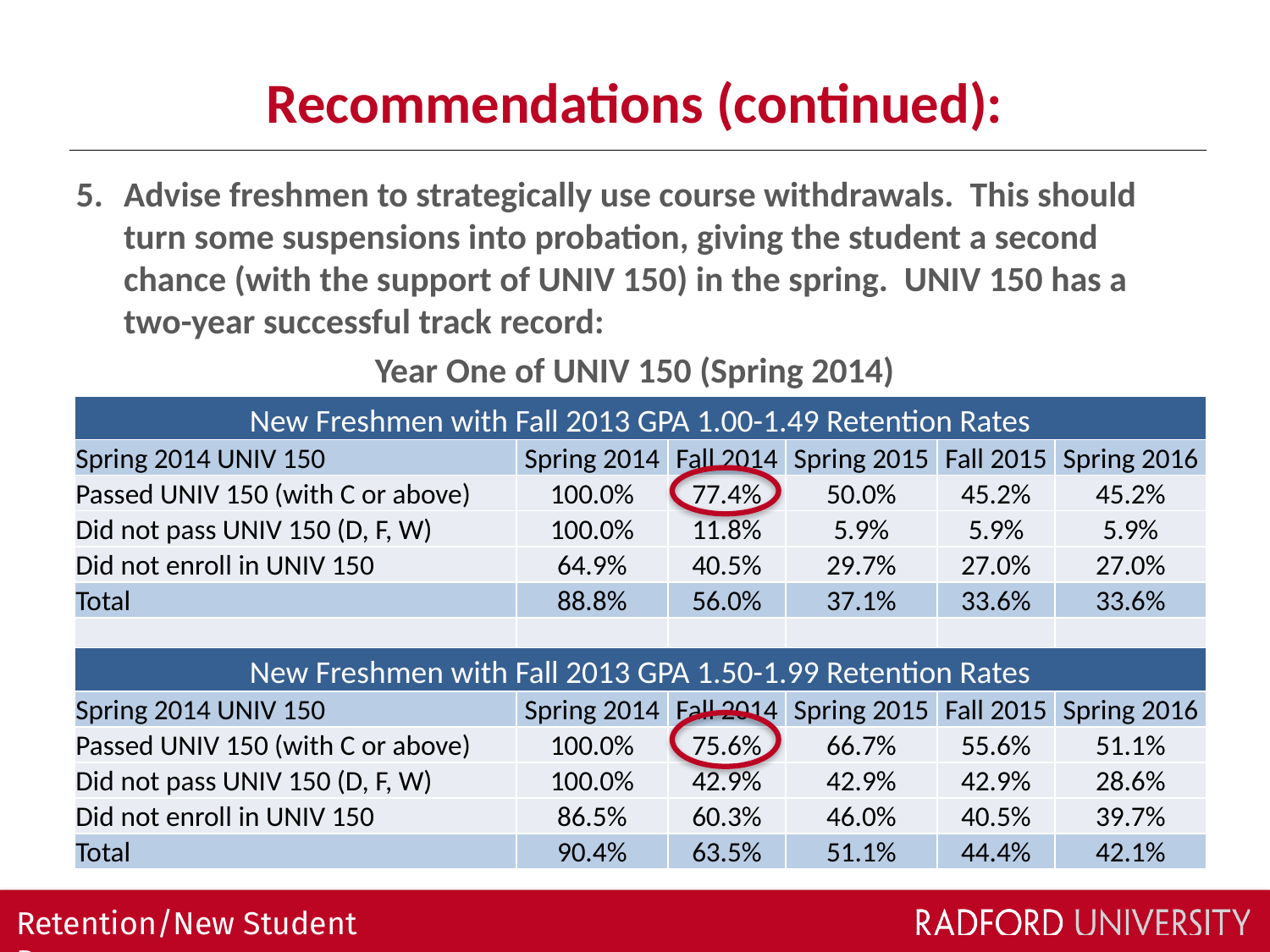

# Recommendations (continued):
Advise freshmen to strategically use course withdrawals.  This should turn some suspensions into probation, giving the student a second chance (with the support of UNIV 150) in the spring.  UNIV 150 has a two-year successful track record:
Year One of UNIV 150 (Spring 2014)

| New Freshmen with Fall 2013 GPA 1.00-1.49 Retention Rates |  |  |  |  |  |
| --- | --- | --- | --- | --- | --- |
| Spring 2014 UNIV 150 | Spring 2014 | Fall 2014 | Spring 2015 | Fall 2015 | Spring 2016 |
| Passed UNIV 150 (with C or above) | 100.0% | 77.4% | 50.0% | 45.2% | 45.2% |
| Did not pass UNIV 150 (D, F, W) | 100.0% | 11.8% | 5.9% | 5.9% | 5.9% |
| Did not enroll in UNIV 150 | 64.9% | 40.5% | 29.7% | 27.0% | 27.0% |
| Total | 88.8% | 56.0% | 37.1% | 33.6% | 33.6% |
|  |  |  |  |  |  |
| New Freshmen with Fall 2013 GPA 1.50-1.99 Retention Rates |  |  |  |  |  |
| Spring 2014 UNIV 150 | Spring 2014 | Fall 2014 | Spring 2015 | Fall 2015 | Spring 2016 |
| Passed UNIV 150 (with C or above) | 100.0% | 75.6% | 66.7% | 55.6% | 51.1% |
| Did not pass UNIV 150 (D, F, W) | 100.0% | 42.9% | 42.9% | 42.9% | 28.6% |
| Did not enroll in UNIV 150 | 86.5% | 60.3% | 46.0% | 40.5% | 39.7% |
| Total | 90.4% | 63.5% | 51.1% | 44.4% | 42.1% |

Retention/New Student Programs